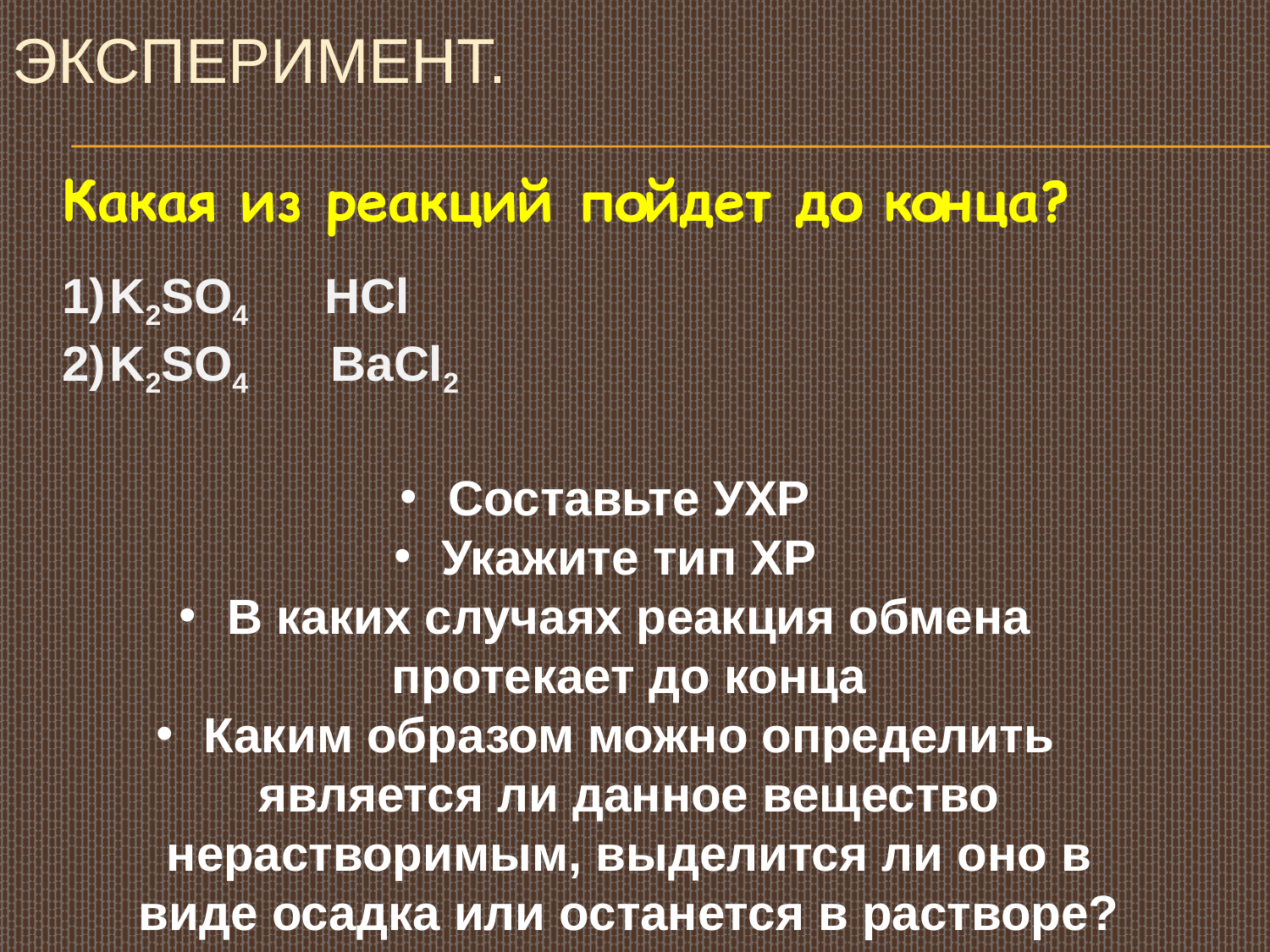

# Эксперимент.
Какая из реакций пойдет до конца?
K2SO4      HCl
K2SO4      BaCl2

Составьте УХР
Укажите тип ХР
В каких случаях реакция обмена протекает до конца
Каким образом можно определить является ли данное вещество нерастворимым, выделится ли оно в виде осадка или останется в растворе?